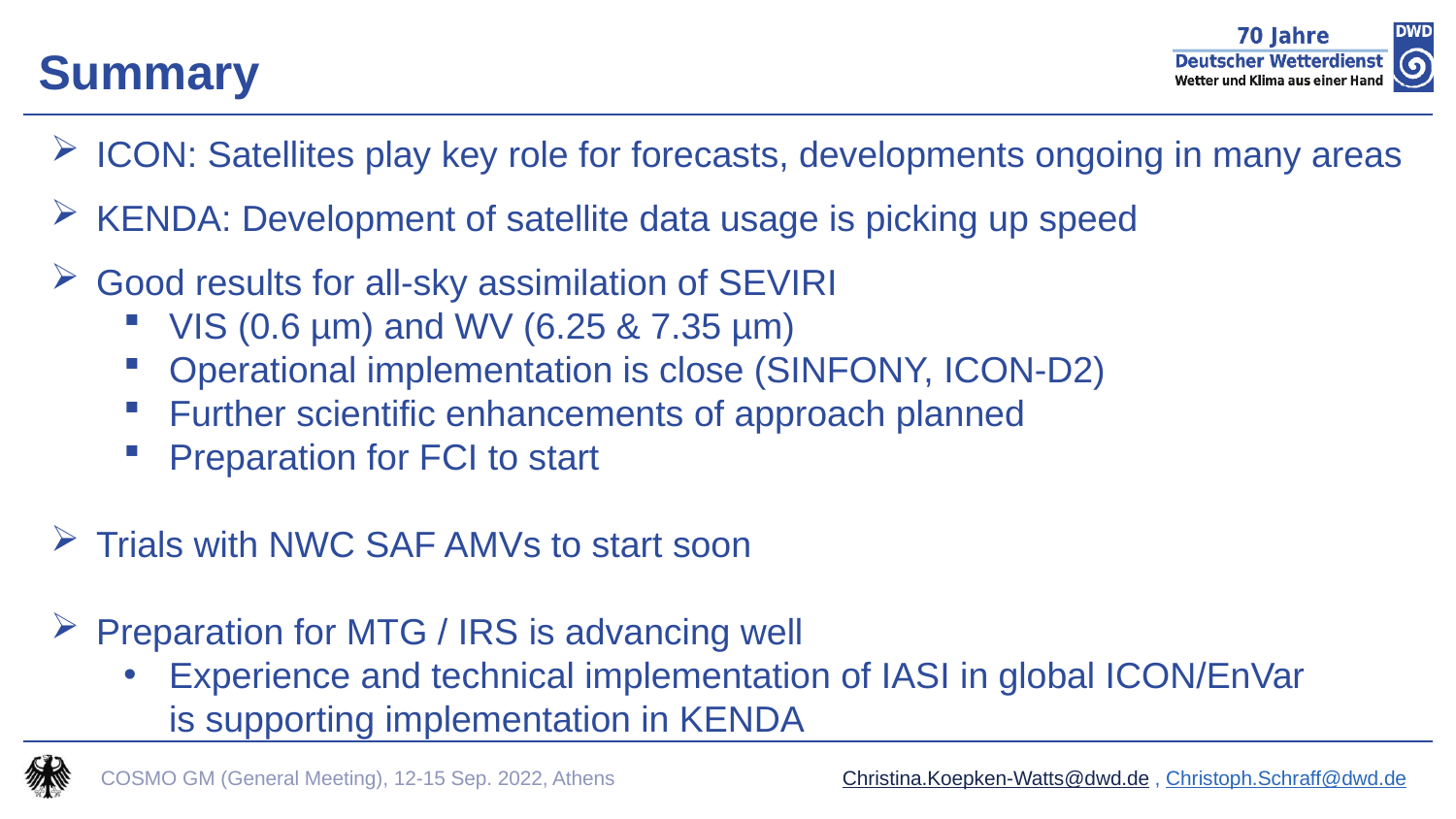

Summary
ICON: Satellites play key role for forecasts, developments ongoing in many areas
KENDA: Development of satellite data usage is picking up speed
Good results for all-sky assimilation of SEVIRI
VIS (0.6 µm) and WV (6.25 & 7.35 µm)
Operational implementation is close (SINFONY, ICON-D2)
Further scientific enhancements of approach planned
Preparation for FCI to start
Trials with NWC SAF AMVs to start soon
Preparation for MTG / IRS is advancing well
Experience and technical implementation of IASI in global ICON/EnVar
is supporting implementation in KENDA
Christina.Koepken-Watts@dwd.de , Christoph.Schraff@dwd.de
COSMO GM (General Meeting), 12-15 Sep. 2022, Athens